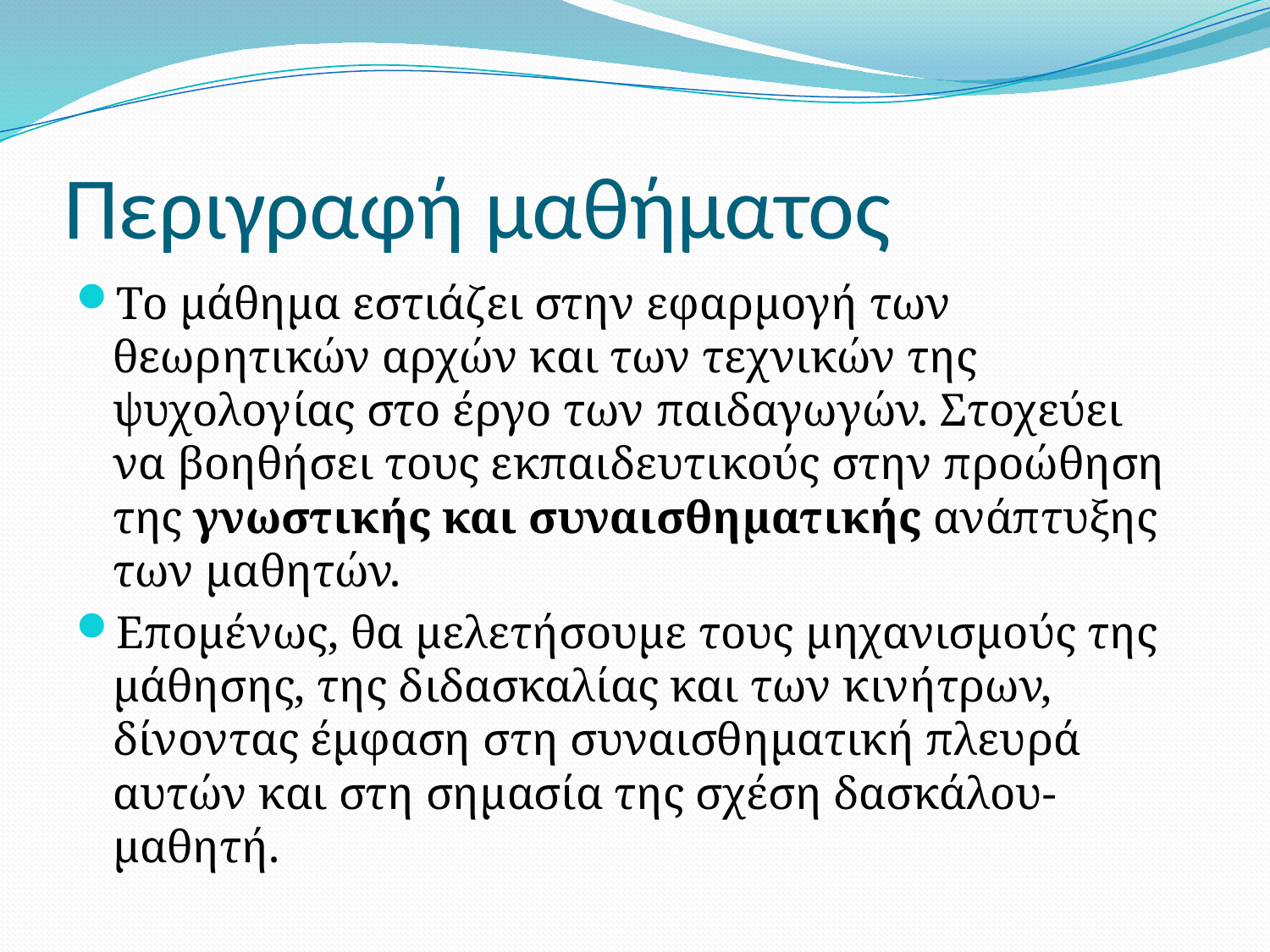

# Περιγραφή μαθήματος
Το μάθημα εστιάζει στην εφαρμογή των θεωρητικών αρχών και των τεχνικών της ψυχολογίας στο έργο των παιδαγωγών. Στοχεύει  να βοηθήσει τους εκπαιδευτικούς στην προώθηση της γνωστικής και συναισθηματικής ανάπτυξης των μαθητών.
Επομένως, θα μελετήσουμε τους μηχανισμούς της μάθησης, της διδασκαλίας και των κινήτρων, δίνοντας έμφαση στη συναισθηματική πλευρά αυτών και στη σημασία της σχέση δασκάλου-μαθητή.